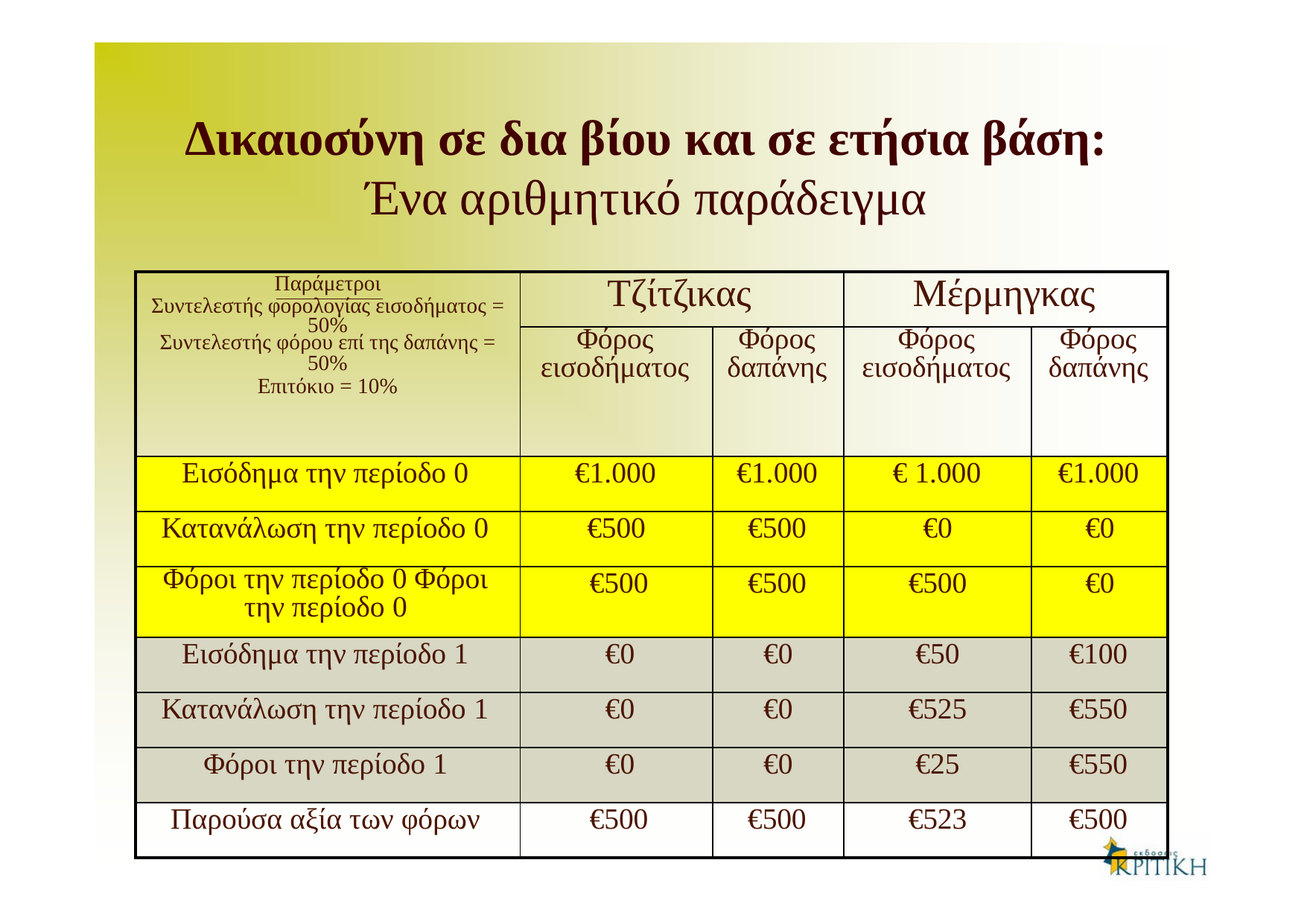

Δικαιοσύνη σε δια βίου και σε ετήσια βάση:
Ένα αριθμητικό παράδειγμα
| Παράμετροι Συντελεστής φορολογίας εισοδήματος = 50% Συντελεστής φόρου επί της δαπάνης = 50% Επιτόκιο = 10% | Τζίτζικας |  | Μέρμηγκας |  |
| --- | --- | --- | --- | --- |
|  | Φόρος εισοδήματος | Φόρος δαπάνης | Φόρος εισοδήματος | Φόρος δαπάνης |
| Εισόδημα την περίοδο 0 | €1.000 | €1.000 | € 1.000 | €1.000 |
| Κατανάλωση την περίοδο 0 | €500 | €500 | €0 | €0 |
| Φόροι την περίοδο 0 Φόροι την περίοδο 0 | €500 | €500 | €500 | €0 |
| Εισόδημα την περίοδο 1 | €0 | €0 | €50 | €100 |
| Κατανάλωση την περίοδο 1 | €0 | €0 | €525 | €550 |
| Φόροι την περίοδο 1 | €0 | €0 | €25 | €550 |
| Παρούσα αξία των φόρων | €500 | €500 | €523 | €500 |